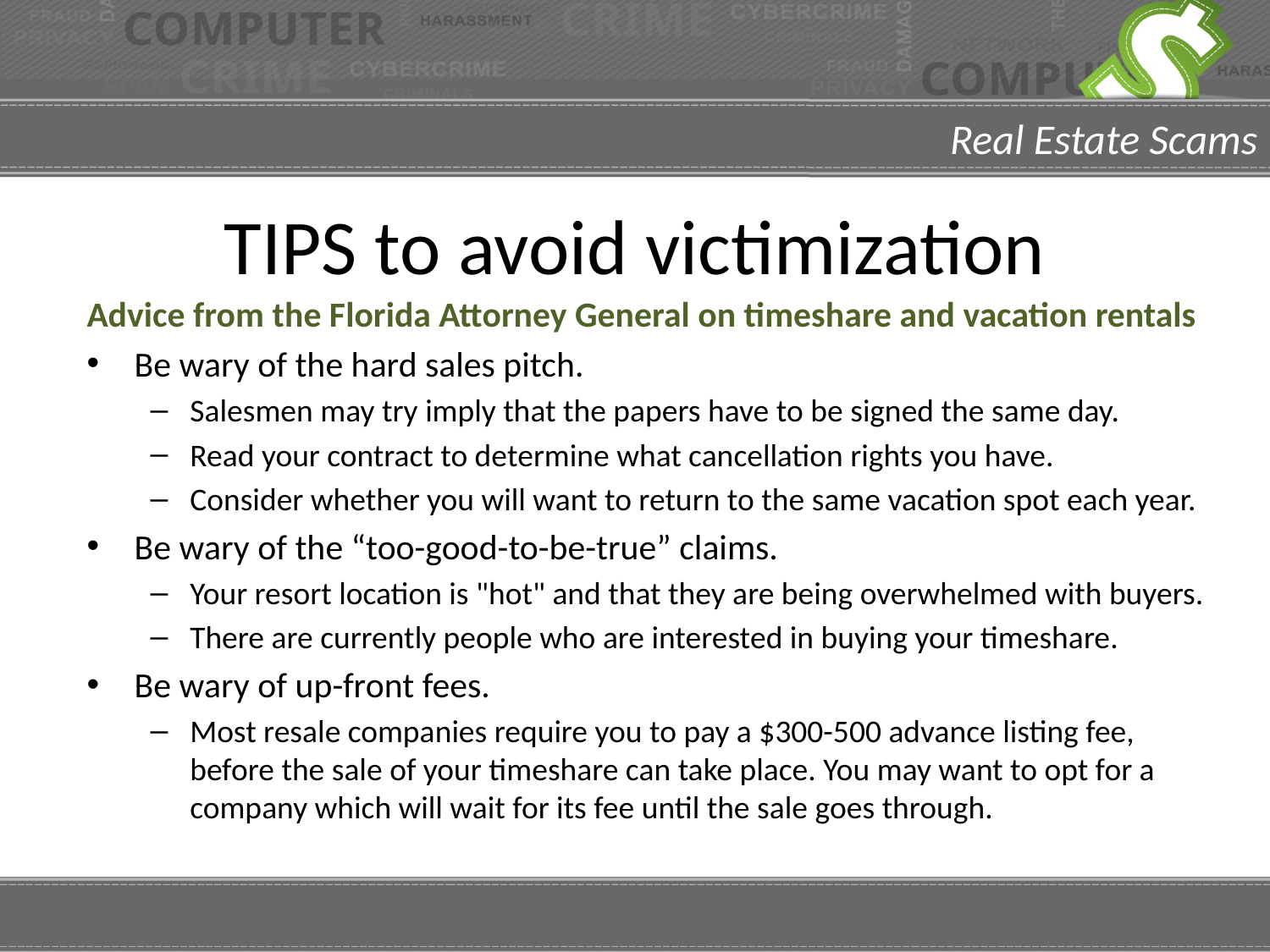

# TIPS to avoid victimization
Advice from the Florida Attorney General on timeshare and vacation rentals
Be wary of the hard sales pitch.
Salesmen may try imply that the papers have to be signed the same day.
Read your contract to determine what cancellation rights you have.
Consider whether you will want to return to the same vacation spot each year.
Be wary of the “too-good-to-be-true” claims.
Your resort location is "hot" and that they are being overwhelmed with buyers.
There are currently people who are interested in buying your timeshare.
Be wary of up-front fees.
Most resale companies require you to pay a $300-500 advance listing fee, before the sale of your timeshare can take place. You may want to opt for a company which will wait for its fee until the sale goes through.